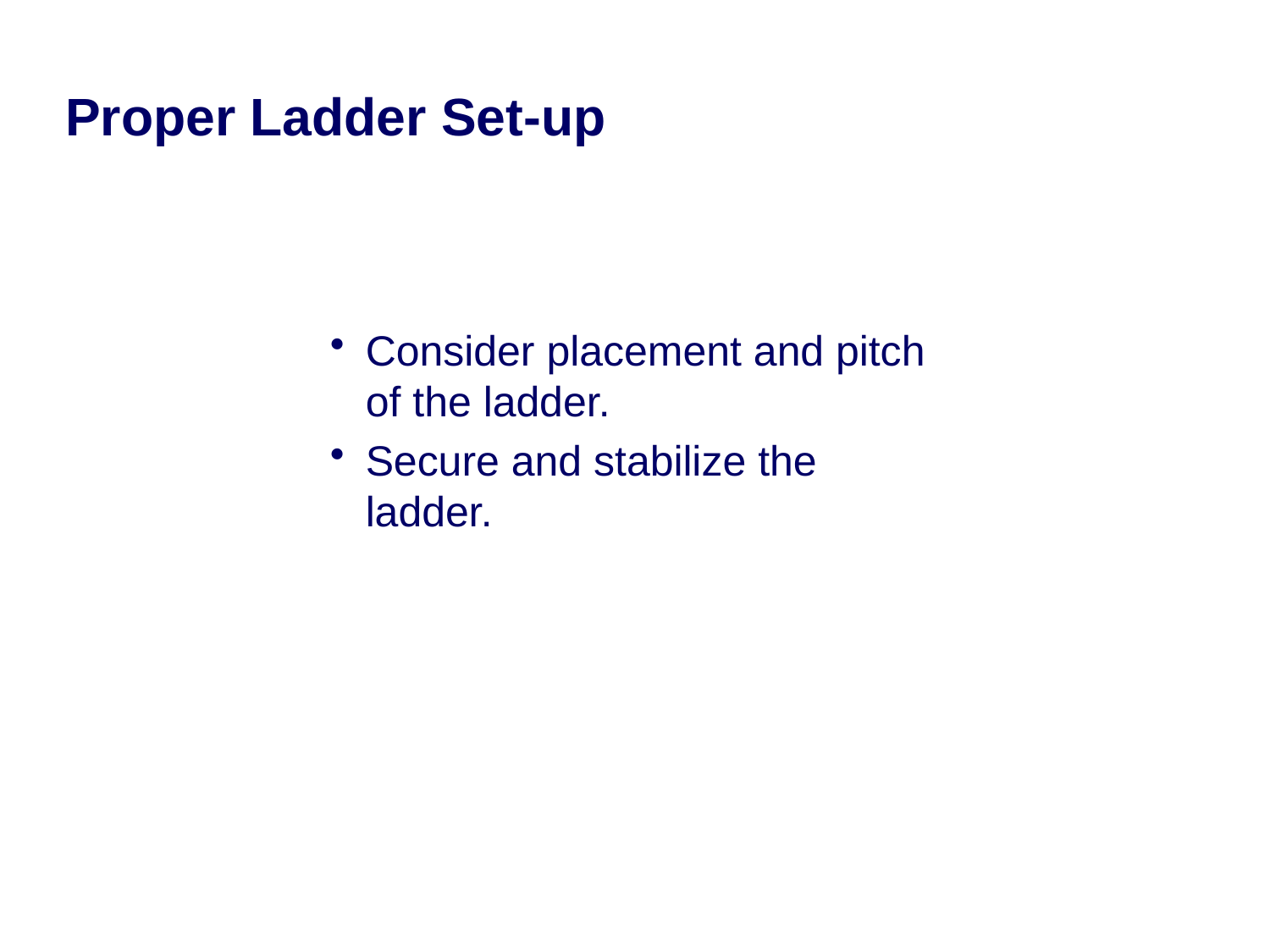

# Proper Ladder Set-up
Consider placement and pitch of the ladder.
Secure and stabilize the ladder.
21